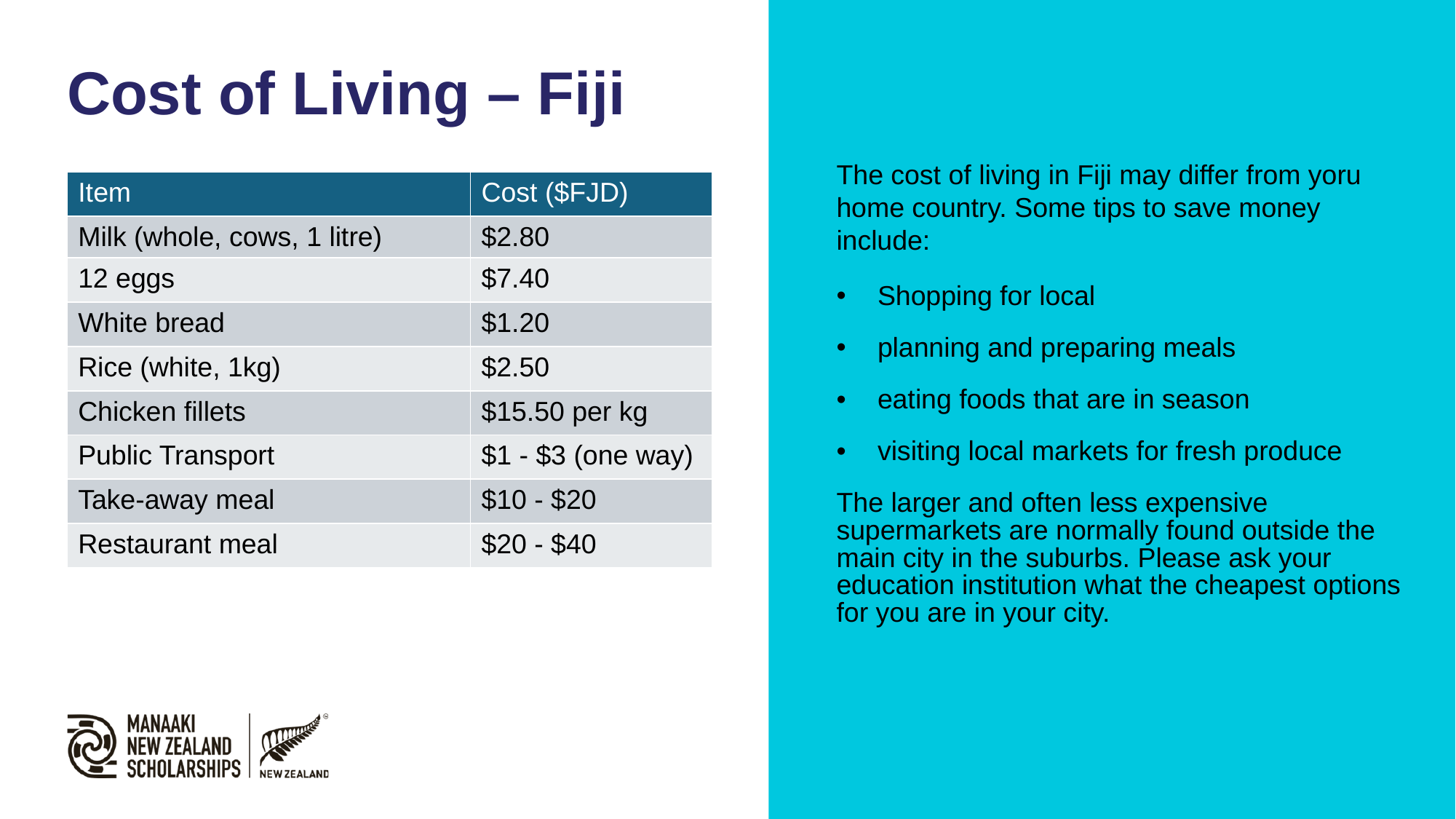

Cost of Living – Fiji
The cost of living in Fiji may differ from yoru home country. Some tips to save money include:
Shopping for local
planning and preparing meals
eating foods that are in season
visiting local markets for fresh produce
The larger and often less expensive supermarkets are normally found outside the main city in the suburbs. Please ask your education institution what the cheapest options for you are in your city.

| Item | Cost ($FJD) |
| --- | --- |
| Milk (whole, cows, 1 litre) | $2.80 |
| 12 eggs | $7.40 |
| White bread | $1.20 |
| Rice (white, 1kg) | $2.50 |
| Chicken fillets | $15.50 per kg |
| Public Transport | $1 - $3 (one way) |
| Take-away meal | $10 - $20 |
| Restaurant meal | $20 - $40 |